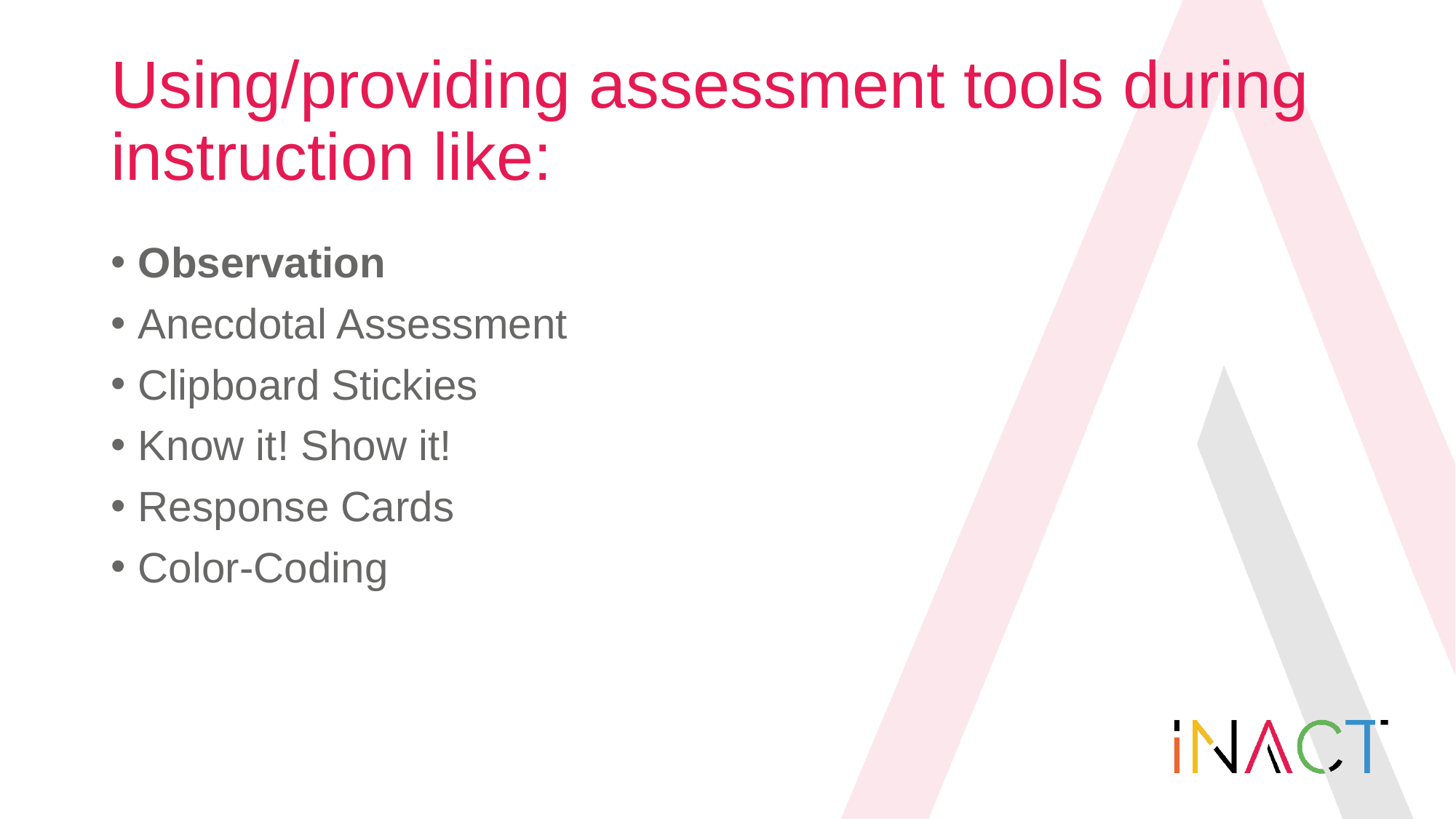

# Using/providing assessment tools during instruction like:
Observation
Anecdotal Assessment
Clipboard Stickies
Know it! Show it!
Response Cards
Color-Coding